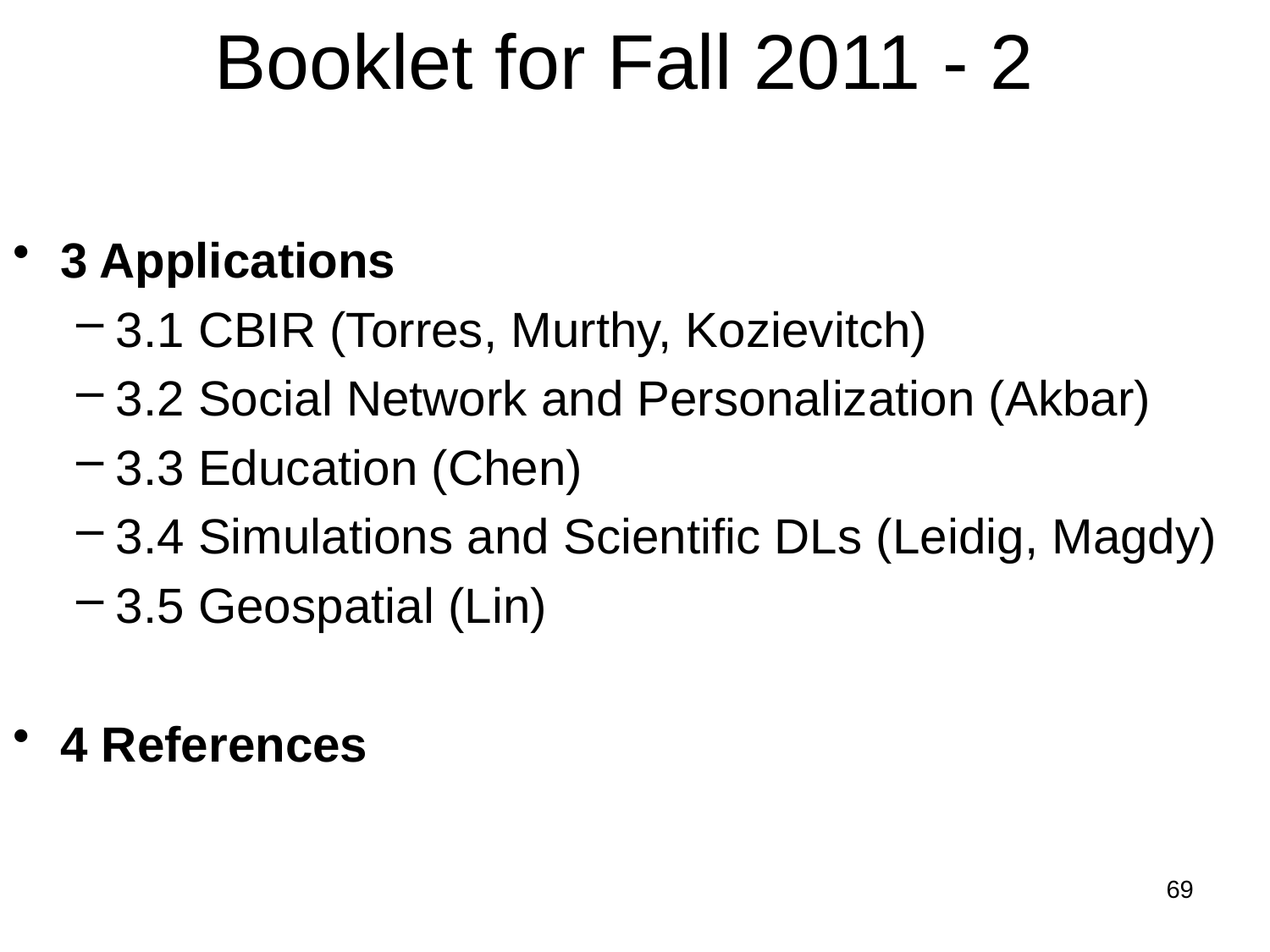

# Booklet for Fall 2011 - 2
3 Applications
3.1 CBIR (Torres, Murthy, Kozievitch)
3.2 Social Network and Personalization (Akbar)
3.3 Education (Chen)
3.4 Simulations and Scientific DLs (Leidig, Magdy)
3.5 Geospatial (Lin)

4 References

69